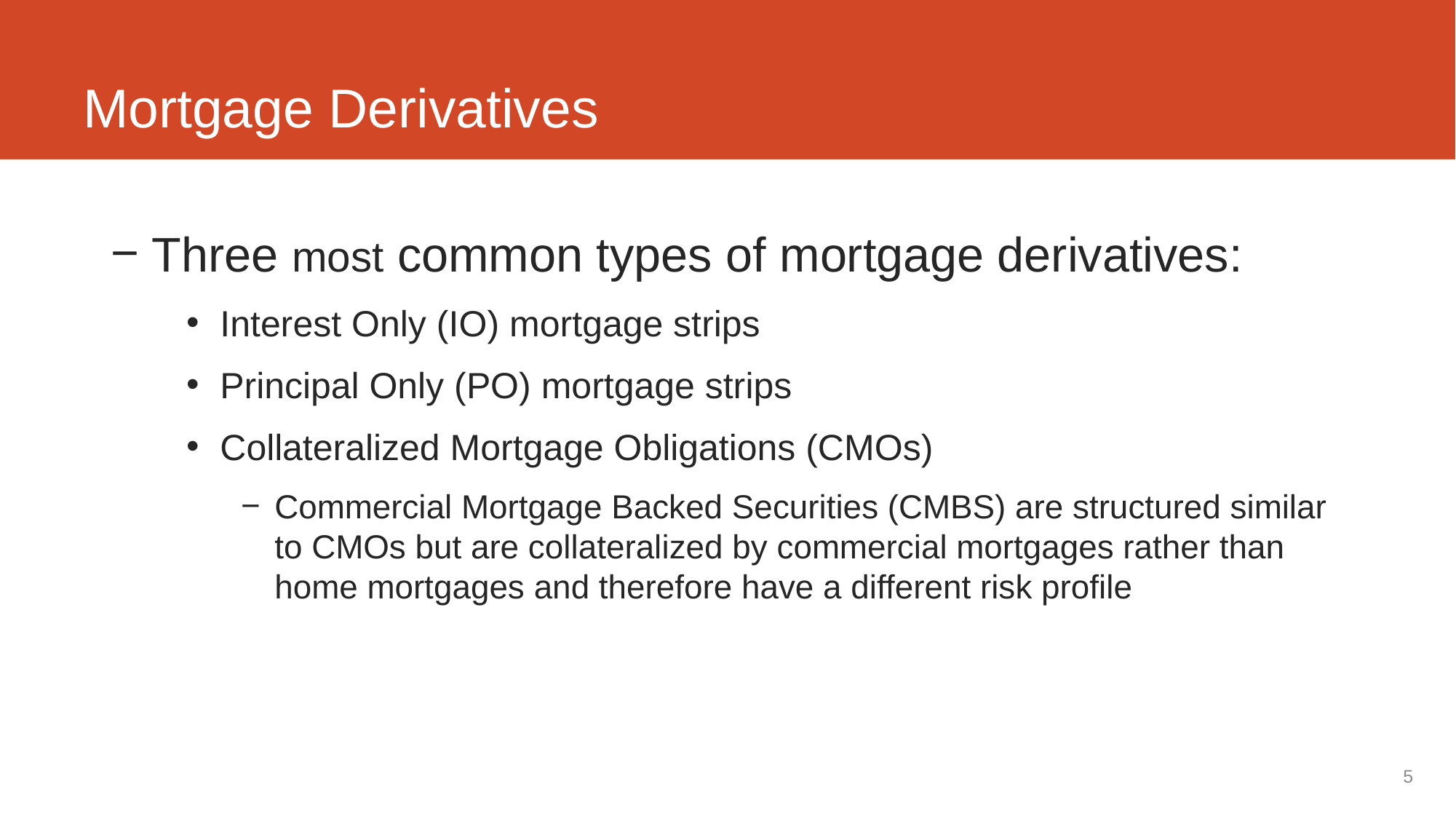

# Mortgage Derivatives
Three most common types of mortgage derivatives:
Interest Only (IO) mortgage strips
Principal Only (PO) mortgage strips
Collateralized Mortgage Obligations (CMOs)
Commercial Mortgage Backed Securities (CMBS) are structured similar to CMOs but are collateralized by commercial mortgages rather than home mortgages and therefore have a different risk profile
5